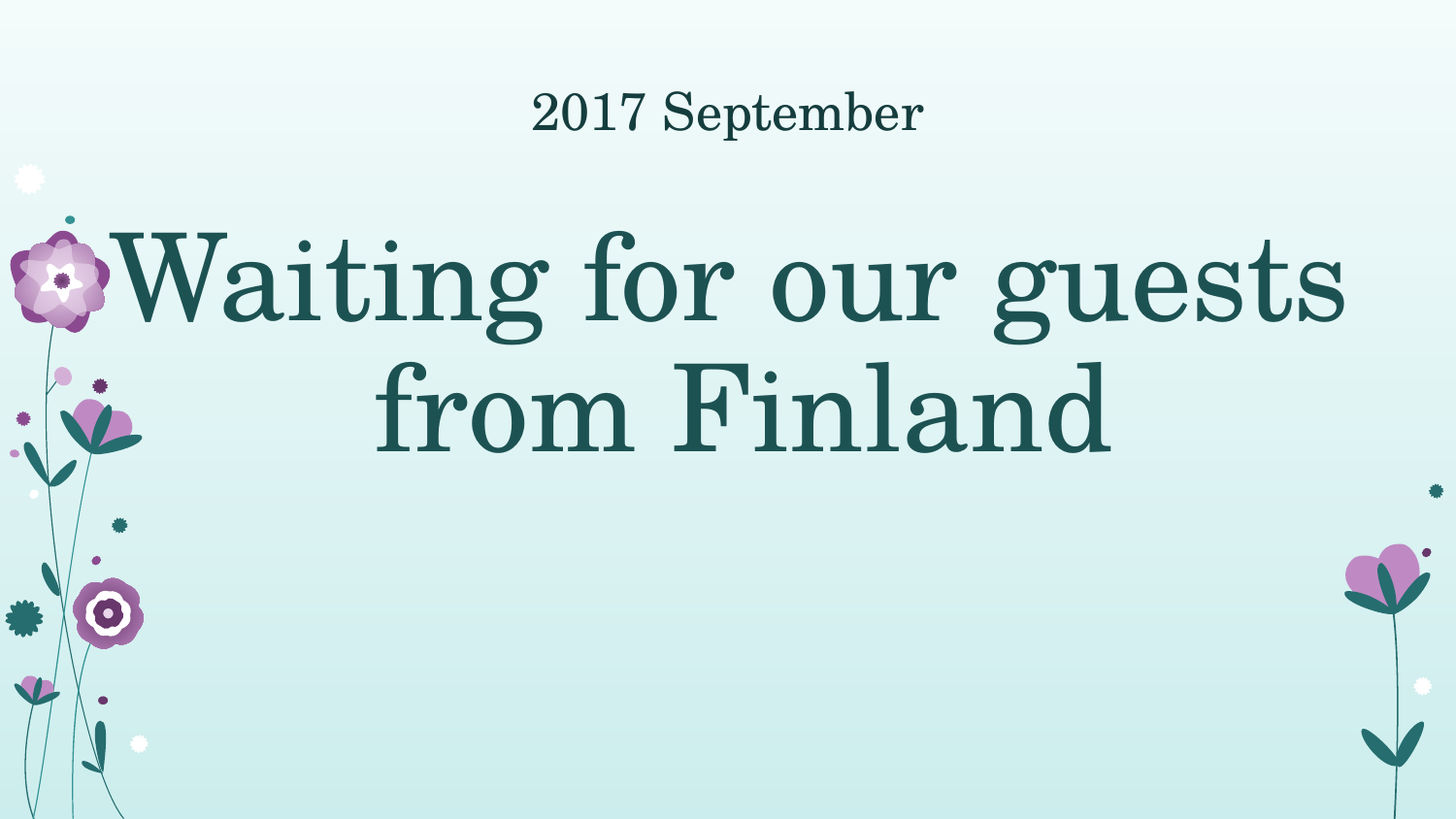

# 2017 September
Waiting for our guests from Finland